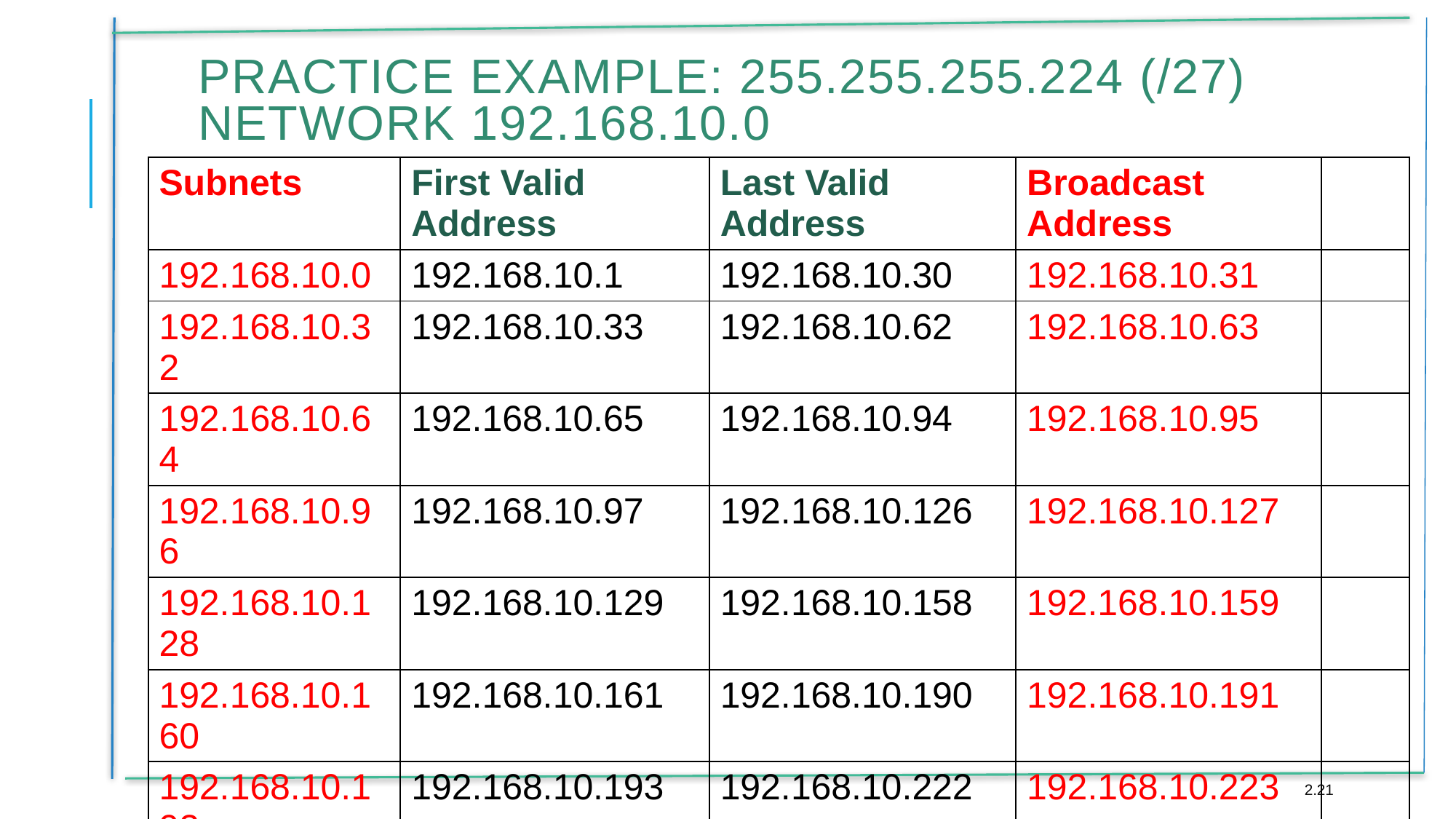

# Practice Example: 255.255.255.224 (/27) Network 192.168.10.0
| Subnets | First Valid Address | Last Valid Address | Broadcast Address |  |
| --- | --- | --- | --- | --- |
| 192.168.10.0 | 192.168.10.1 | 192.168.10.30 | 192.168.10.31 |  |
| 192.168.10.32 | 192.168.10.33 | 192.168.10.62 | 192.168.10.63 |  |
| 192.168.10.64 | 192.168.10.65 | 192.168.10.94 | 192.168.10.95 |  |
| 192.168.10.96 | 192.168.10.97 | 192.168.10.126 | 192.168.10.127 |  |
| 192.168.10.128 | 192.168.10.129 | 192.168.10.158 | 192.168.10.159 |  |
| 192.168.10.160 | 192.168.10.161 | 192.168.10.190 | 192.168.10.191 |  |
| 192.168.10.192 | 192.168.10.193 | 192.168.10.222 | 192.168.10.223 |  |
| 192.168.10.224 | 192.168.10.225 | 192.168.10.254 | 192.168.10.255 |  |

2.21